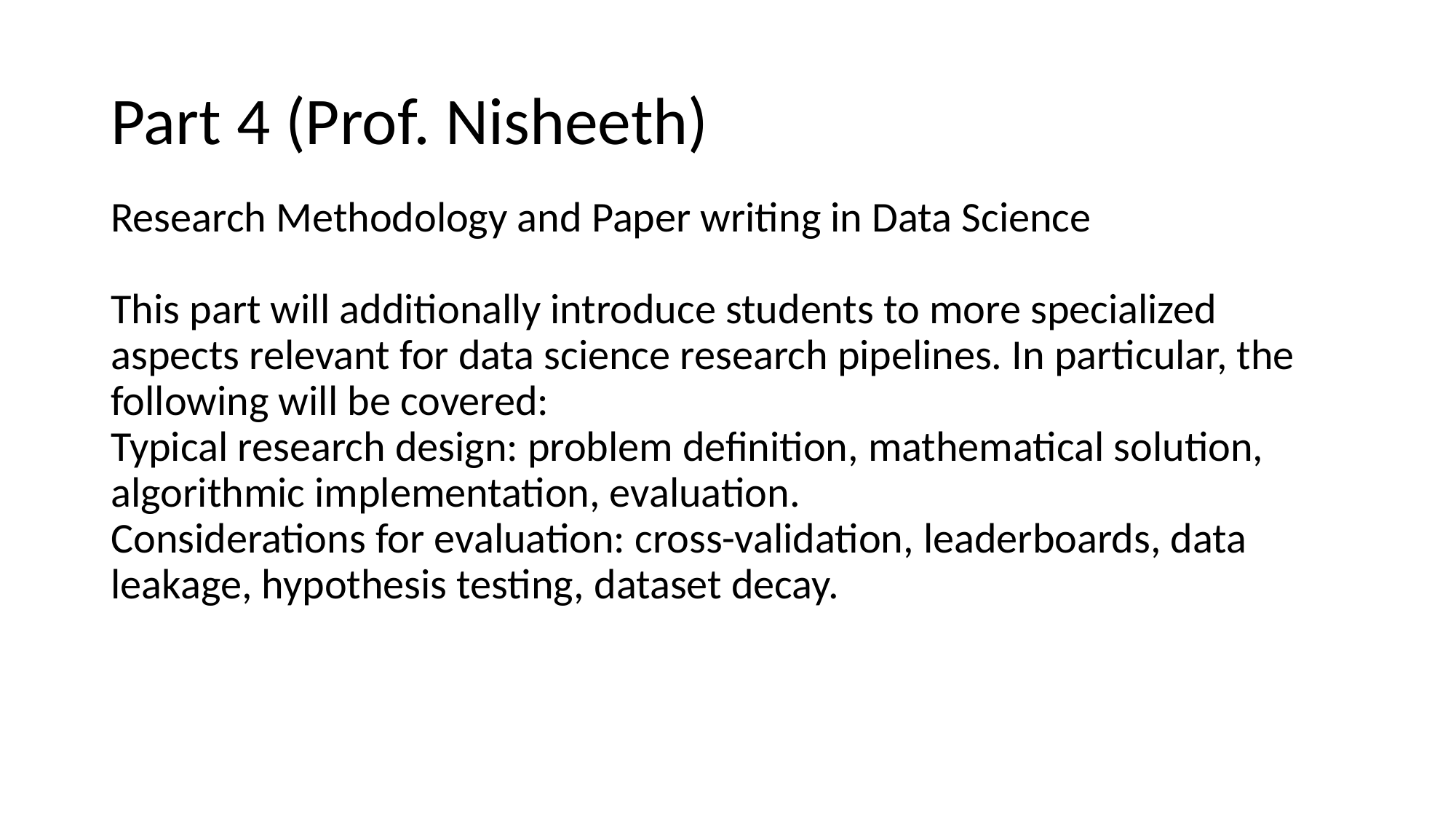

# Part 4 (Prof. Nisheeth)
Research Methodology and Paper writing in Data Science

This part will additionally introduce students to more specialized aspects relevant for data science research pipelines. In particular, the following will be covered:
Typical research design: problem definition, mathematical solution, algorithmic implementation, evaluation.
Considerations for evaluation: cross-validation, leaderboards, data leakage, hypothesis testing, dataset decay.